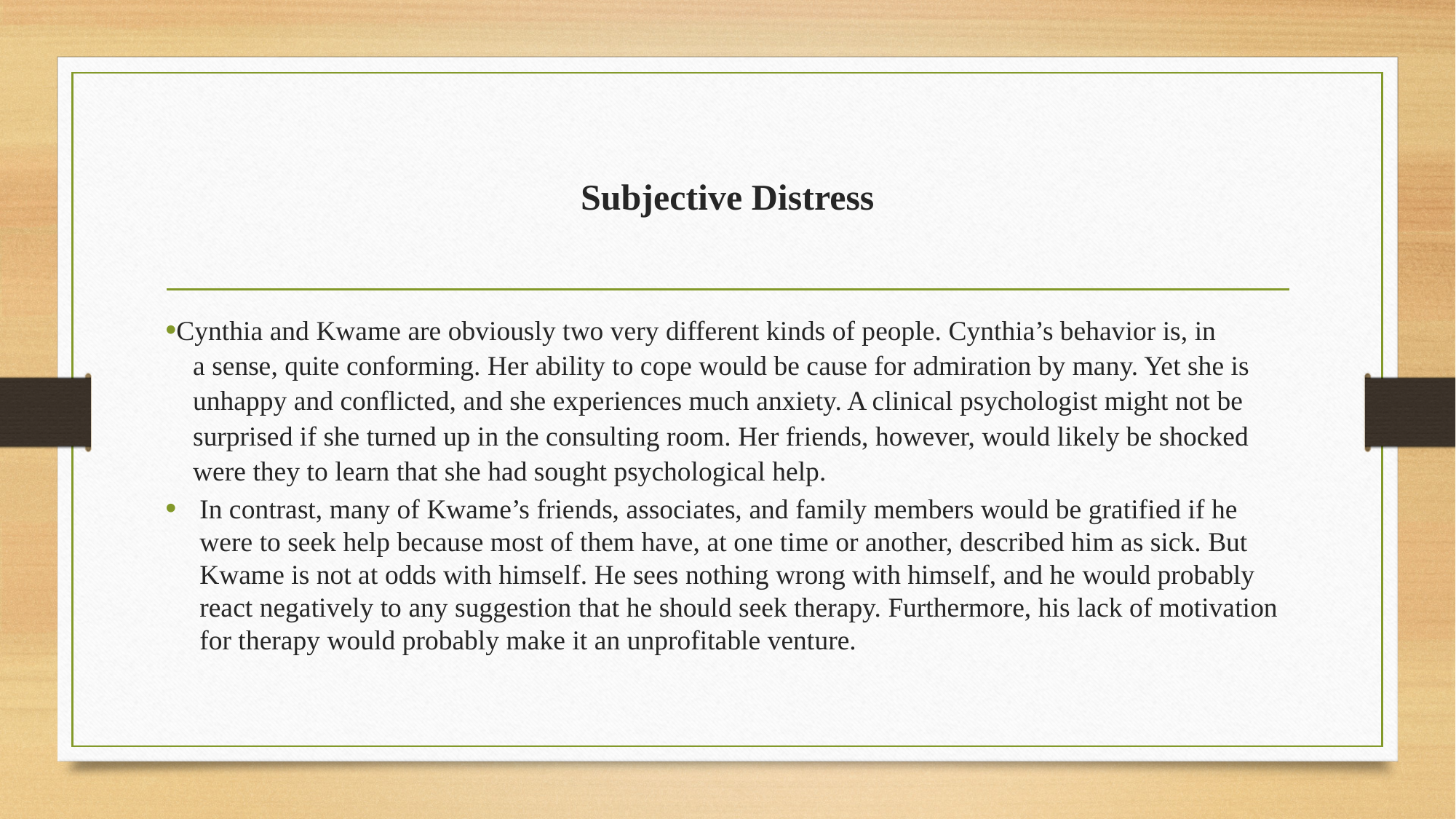

# Subjective Distress
Cynthia and Kwame are obviously two very different kinds of people. Cynthia’s behavior is, in
	a sense, quite conforming. Her ability to cope would be cause for admiration by many. Yet she is unhappy and conflicted, and she experiences much anxiety. A clinical psychologist might not be surprised if she turned up in the consulting room. Her friends, however, would likely be shocked were they to learn that she had sought psychological help.
In contrast, many of Kwame’s friends, associates, and family members would be gratified if he were to seek help because most of them have, at one time or another, described him as sick. But Kwame is not at odds with himself. He sees nothing wrong with himself, and he would probably react negatively to any suggestion that he should seek therapy. Furthermore, his lack of motivation for therapy would probably make it an unprofitable venture.